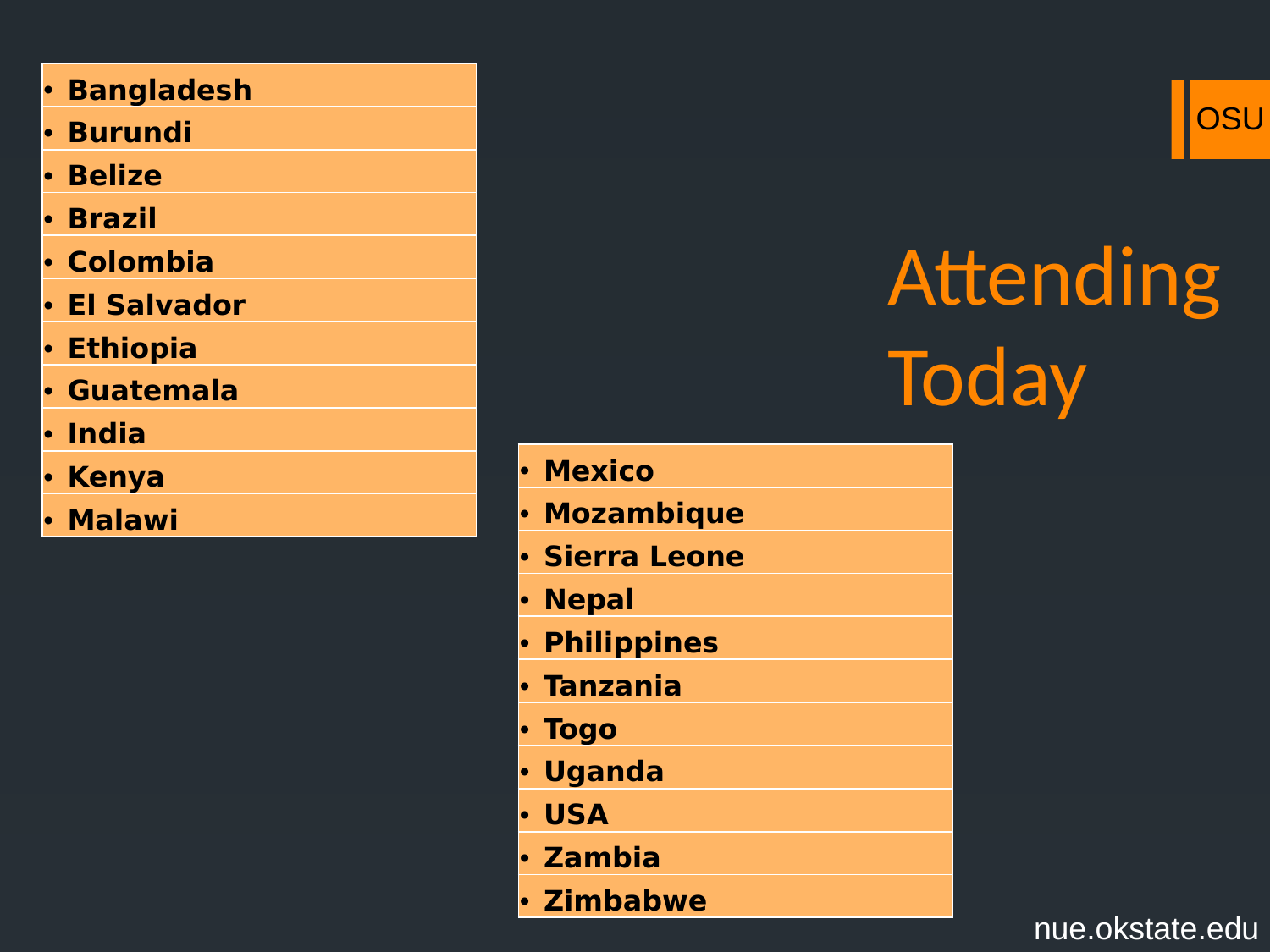

| Bangladesh |
| --- |
| Burundi |
| Belize |
| Brazil |
| Colombia |
| El Salvador |
| Ethiopia |
| Guatemala |
| India |
| Kenya |
| Malawi |
Attending Today
| Mexico |
| --- |
| Mozambique |
| Sierra Leone |
| Nepal |
| Philippines |
| Tanzania |
| Togo |
| Uganda |
| USA |
| Zambia |
| Zimbabwe |